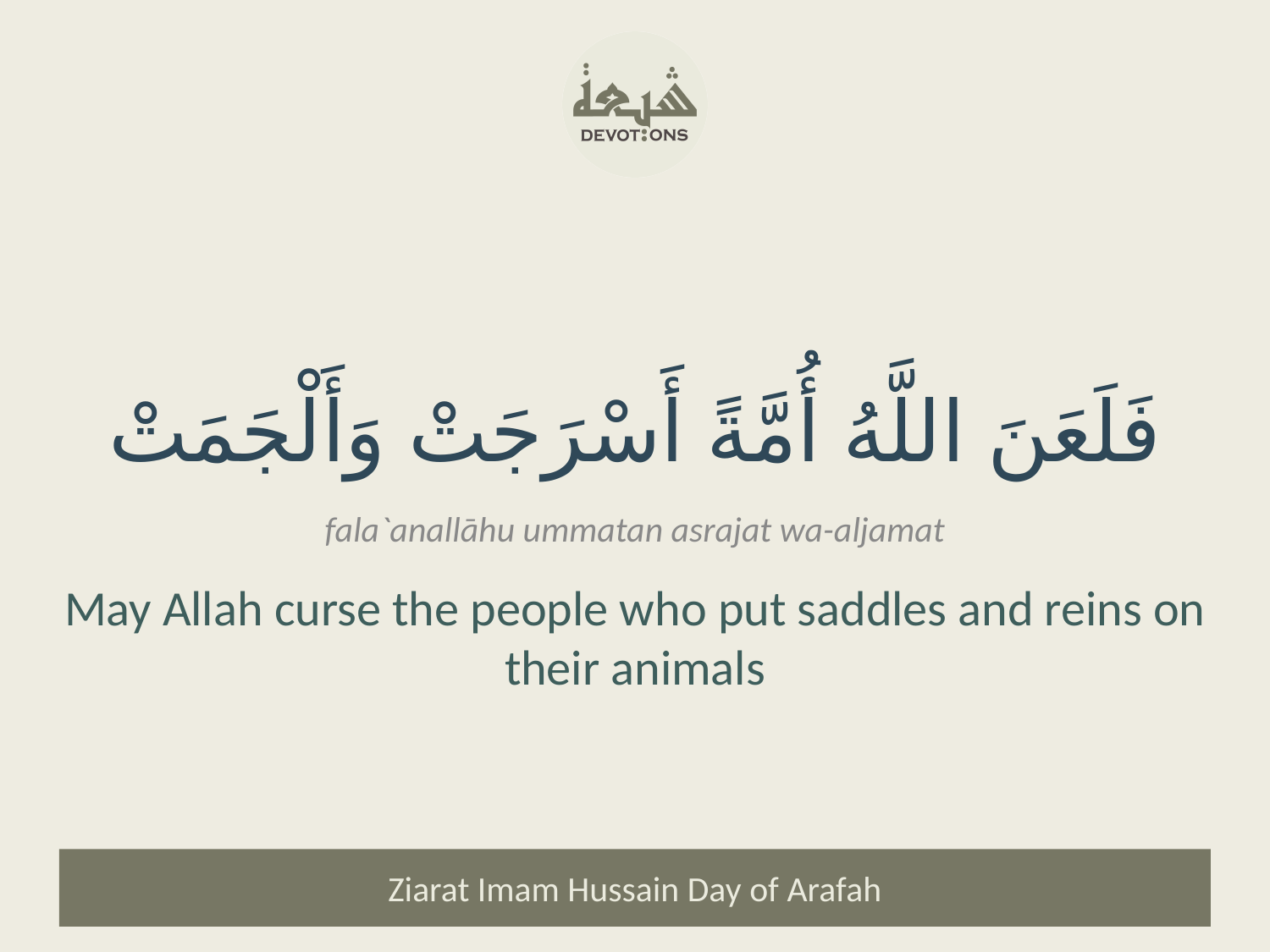

فَلَعَنَ اللَّهُ أُمَّةً أَسْرَجَتْ وَأَلْجَمَتْ
fala`anallāhu ummatan asrajat wa-aljamat
May Allah curse the people who put saddles and reins on their animals
Ziarat Imam Hussain Day of Arafah